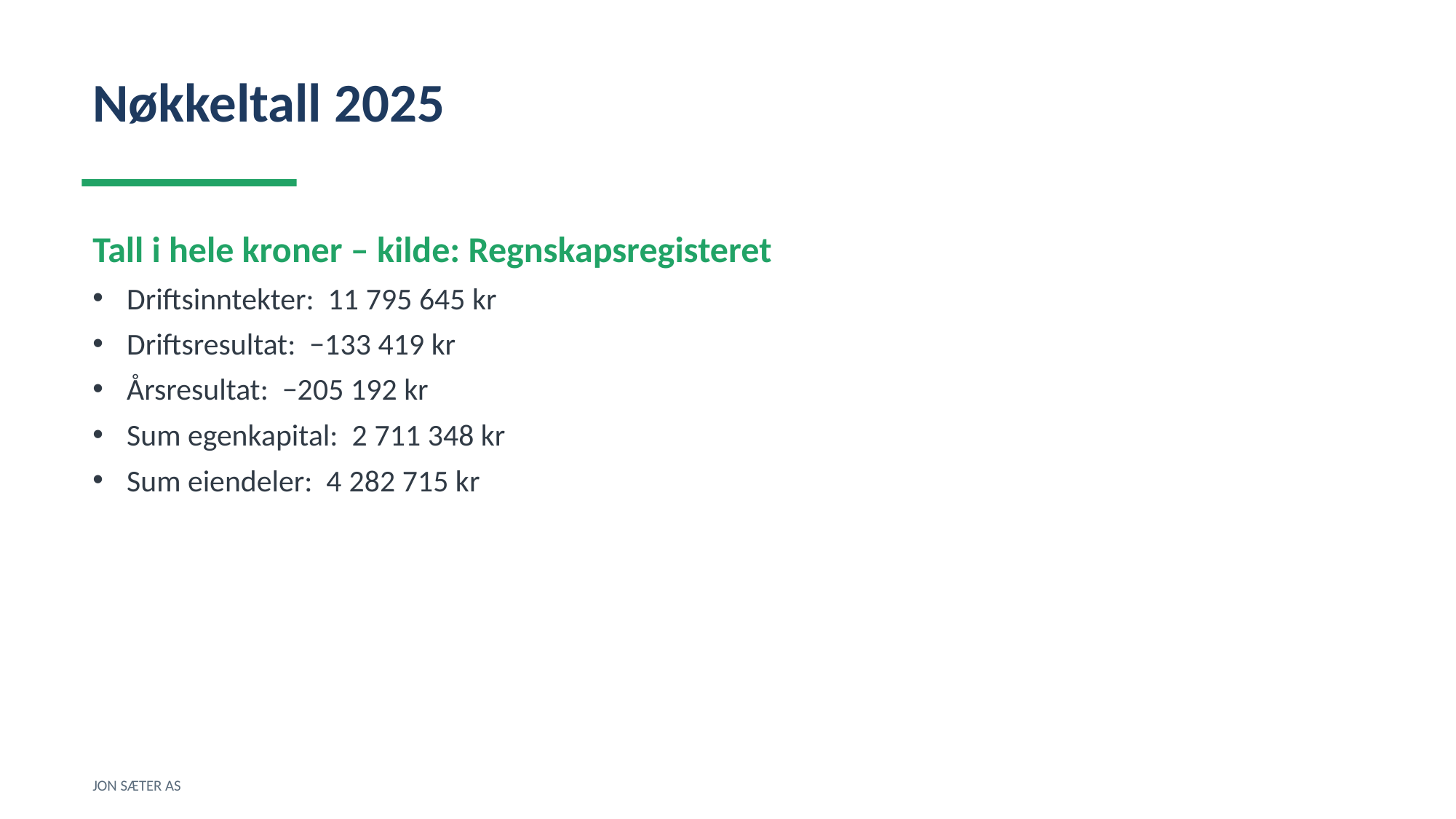

Nøkkeltall 2025

Tall i hele kroner – kilde: Regnskapsregisteret
Driftsinntekter:  11 795 645 kr
Driftsresultat:  −133 419 kr
Årsresultat:  −205 192 kr
Sum egenkapital:  2 711 348 kr
Sum eiendeler:  4 282 715 kr
JON SÆTER AS